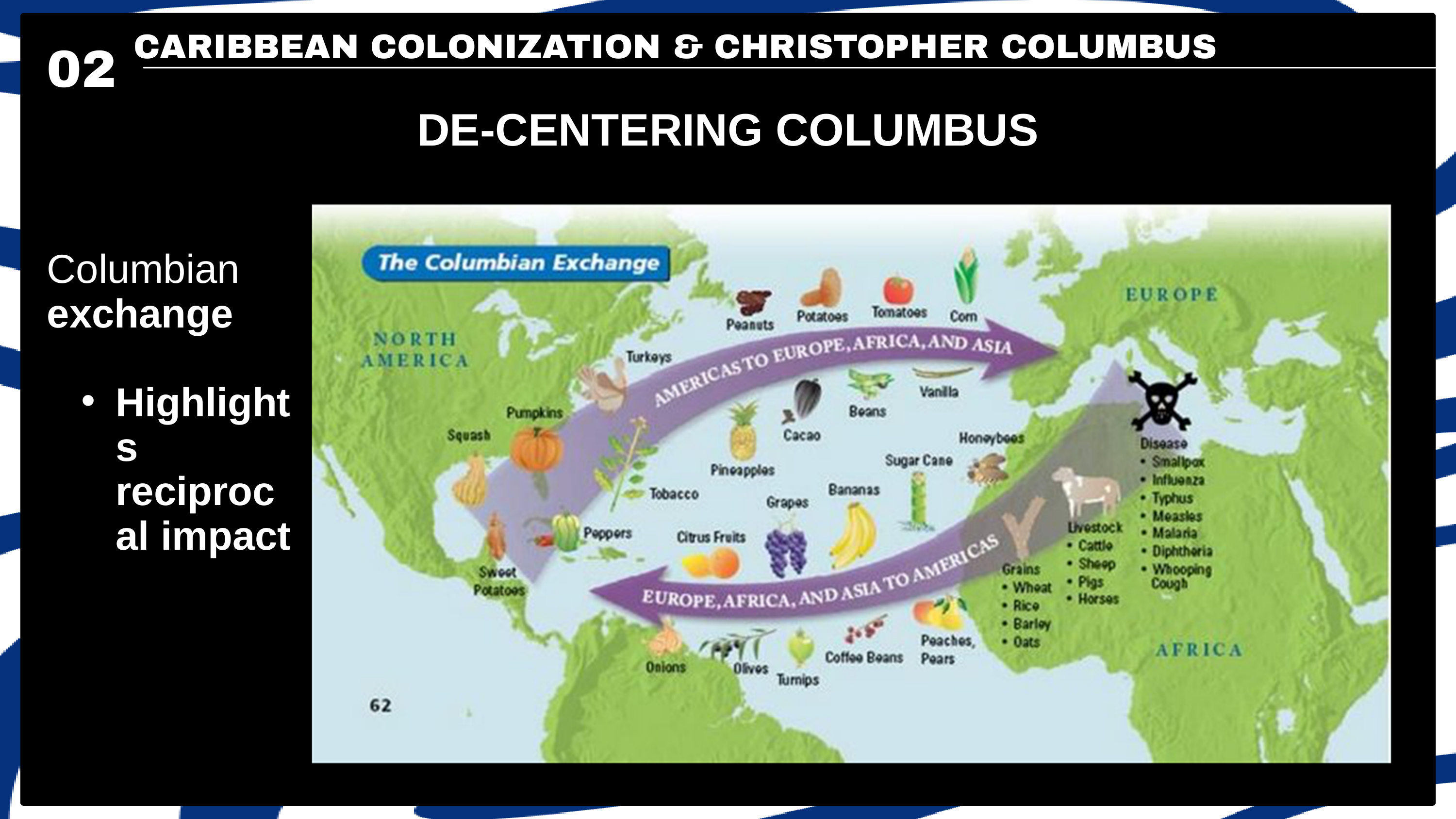

CARIBBEAN COLONIZATION & CHRISTOPHER COLUMBUS
02

DE-CENTERING COLUMBUS

Columbian exchange

Highlights reciprocal impact